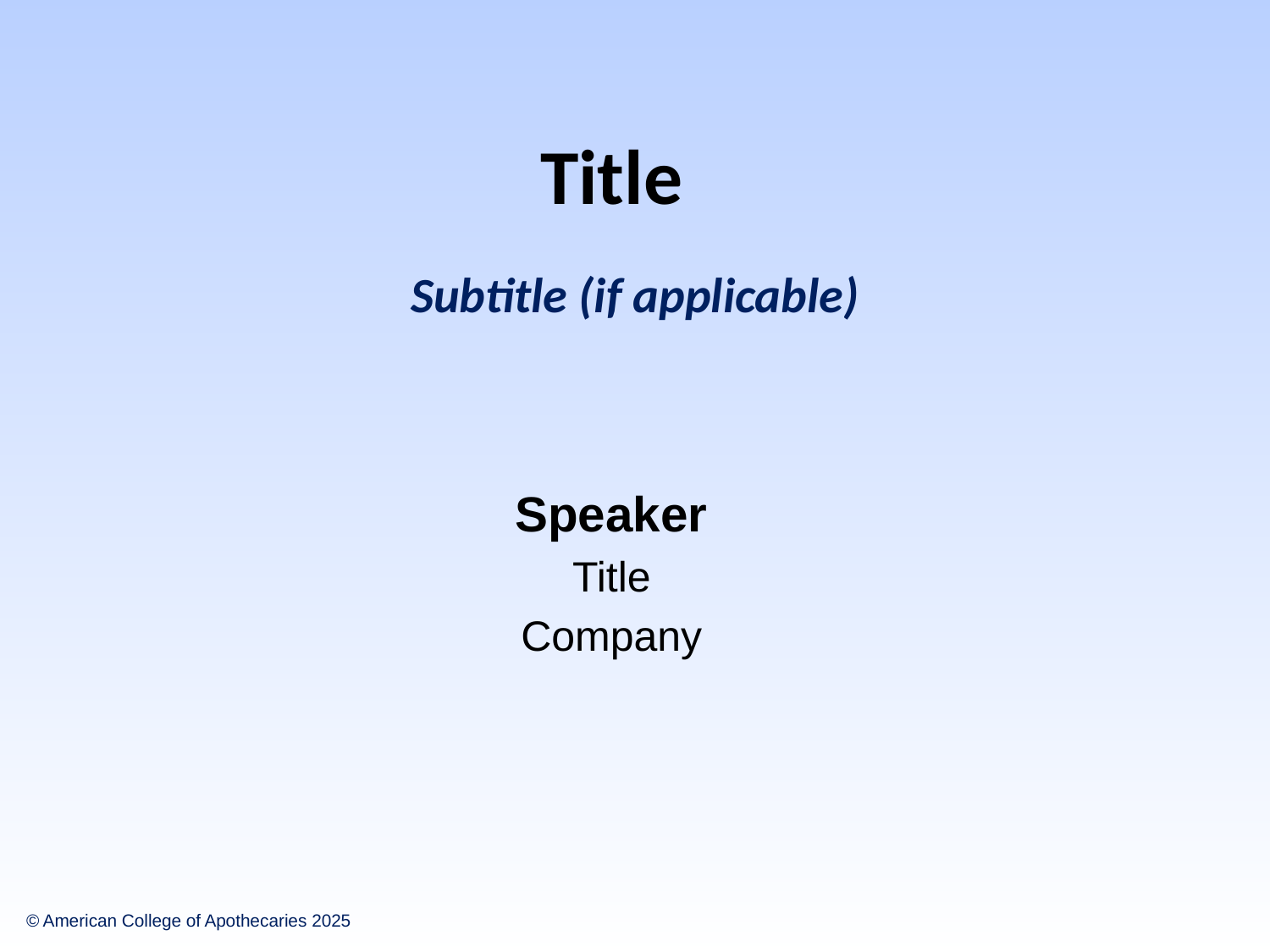

# Title
Subtitle (if applicable)

Speaker
Title
Company